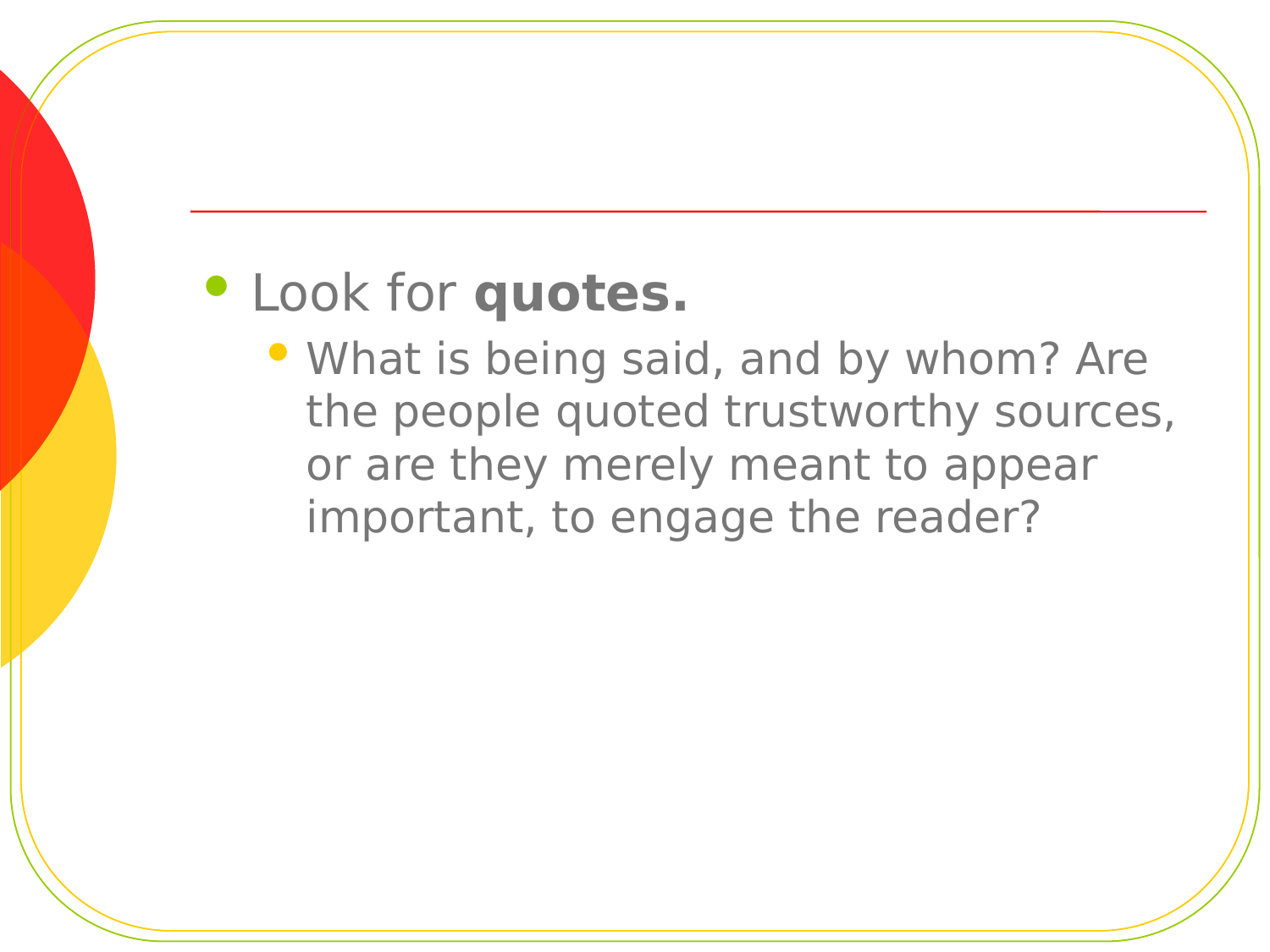

#
Look for quotes.
What is being said, and by whom? Are the people quoted trustworthy sources, or are they merely meant to appear important, to engage the reader?